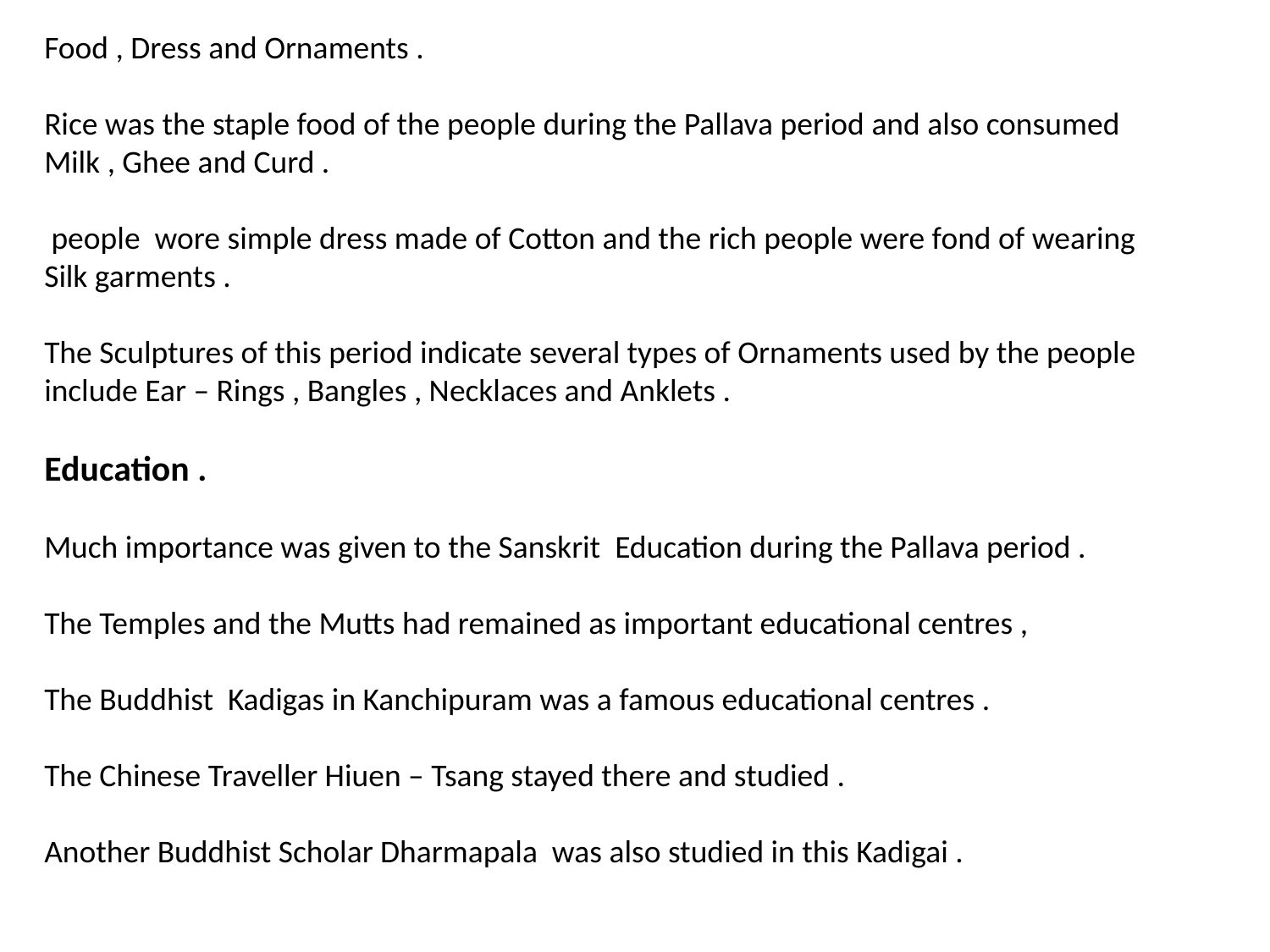

Food , Dress and Ornaments .

Rice was the staple food of the people during the Pallava period and also consumed Milk , Ghee and Curd .

 people  wore simple dress made of Cotton and the rich people were fond of wearing Silk garments .

The Sculptures of this period indicate several types of Ornaments used by the people include Ear – Rings , Bangles , Necklaces and Anklets .

Education .

Much importance was given to the Sanskrit  Education during the Pallava period .

The Temples and the Mutts had remained as important educational centres ,

The Buddhist  Kadigas in Kanchipuram was a famous educational centres .

The Chinese Traveller Hiuen – Tsang stayed there and studied .

Another Buddhist Scholar Dharmapala  was also studied in this Kadigai .